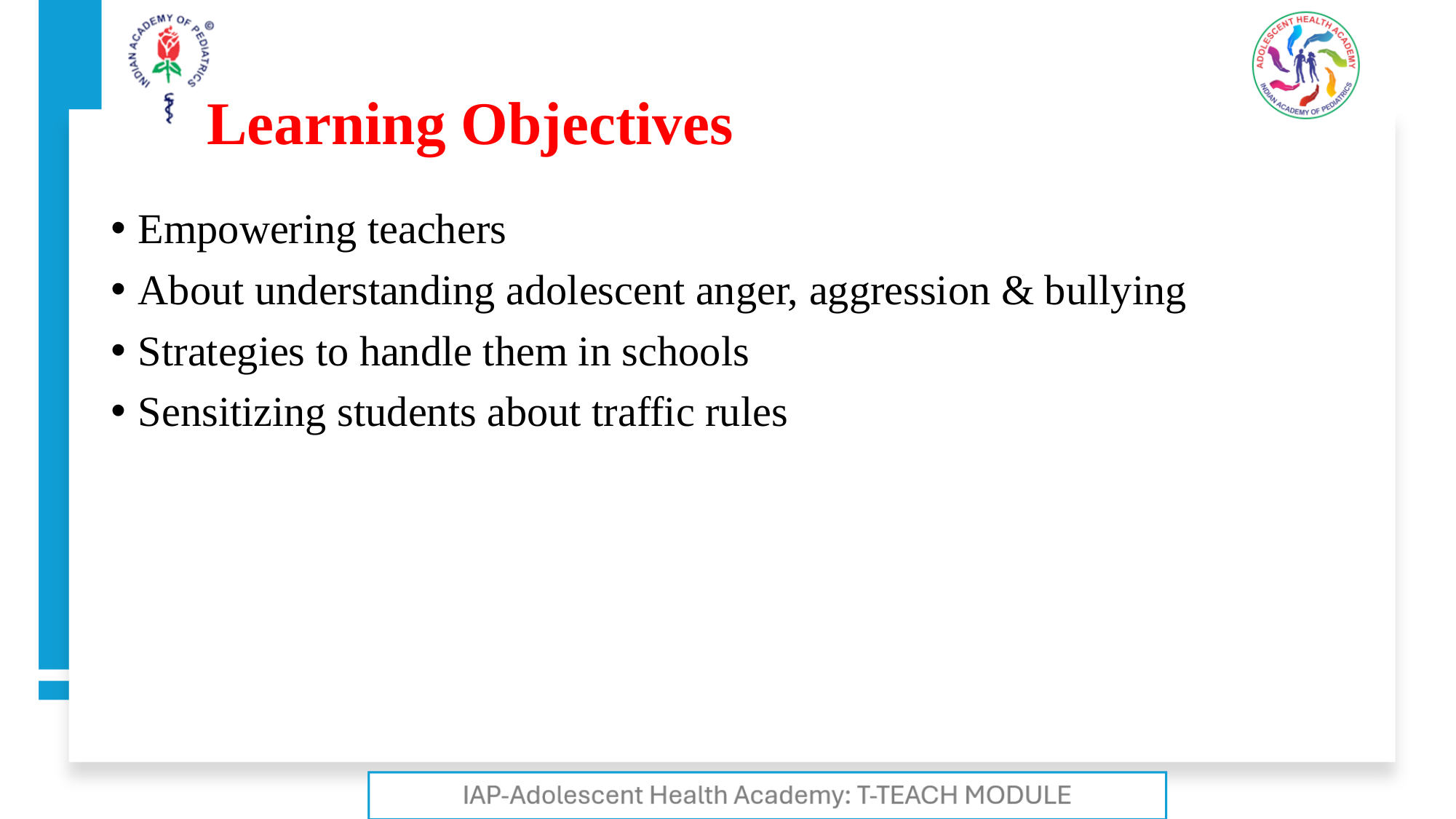

# Learning Objectives
Empowering teachers
About understanding adolescent anger, aggression & bullying
Strategies to handle them in schools
Sensitizing students about traffic rules